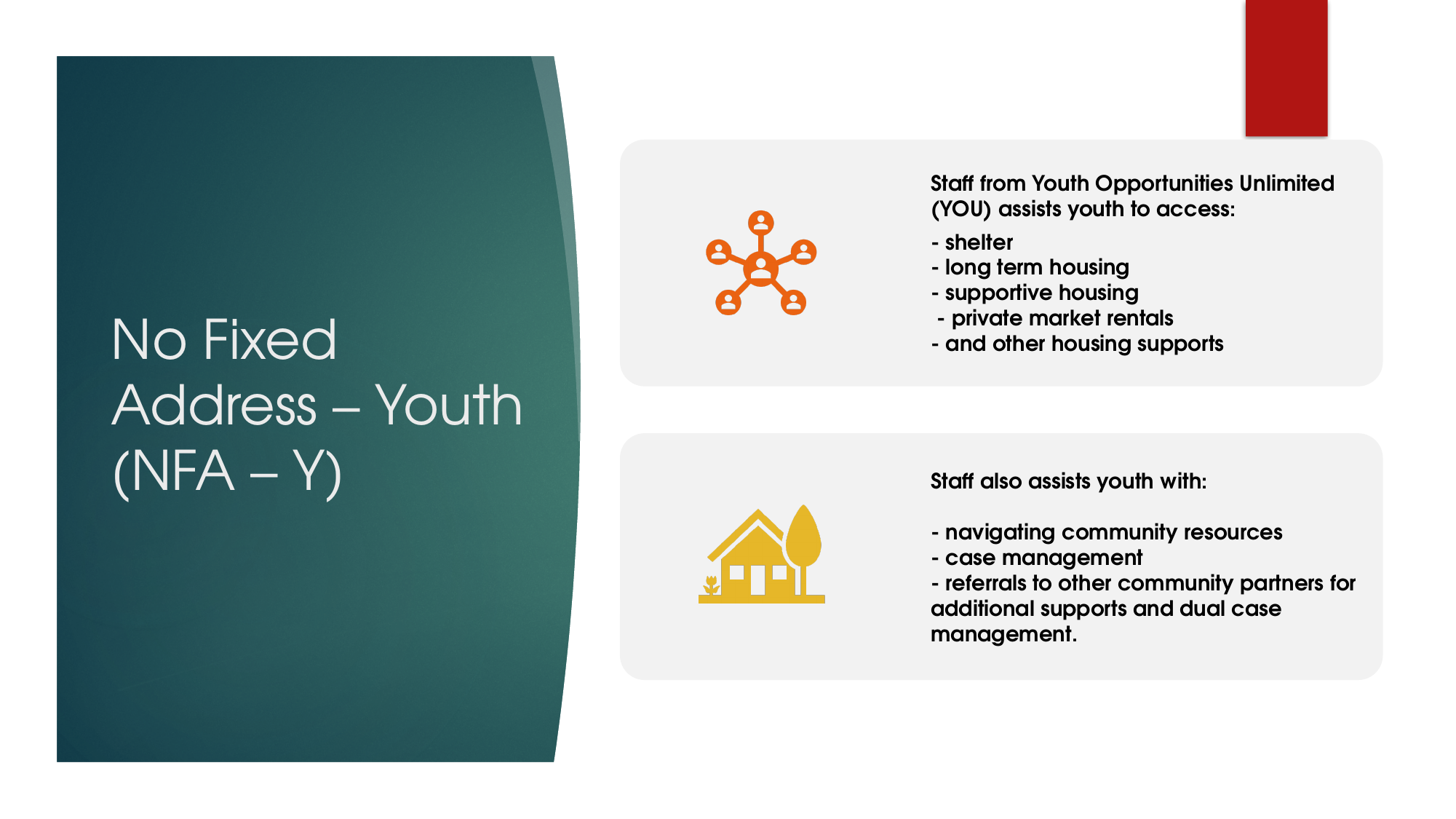

# No Fixed Address – Youth (NFA – Y)
Staff from Youth Opportunities Unlimited (YOU) assists youth to access:
- shelter
- long term housing
- supportive housing
 - private market rentals
- and other housing supports
Staff also assists youth with:
- navigating community resources
- case management
- referrals to other community partners for additional supports and dual case management.